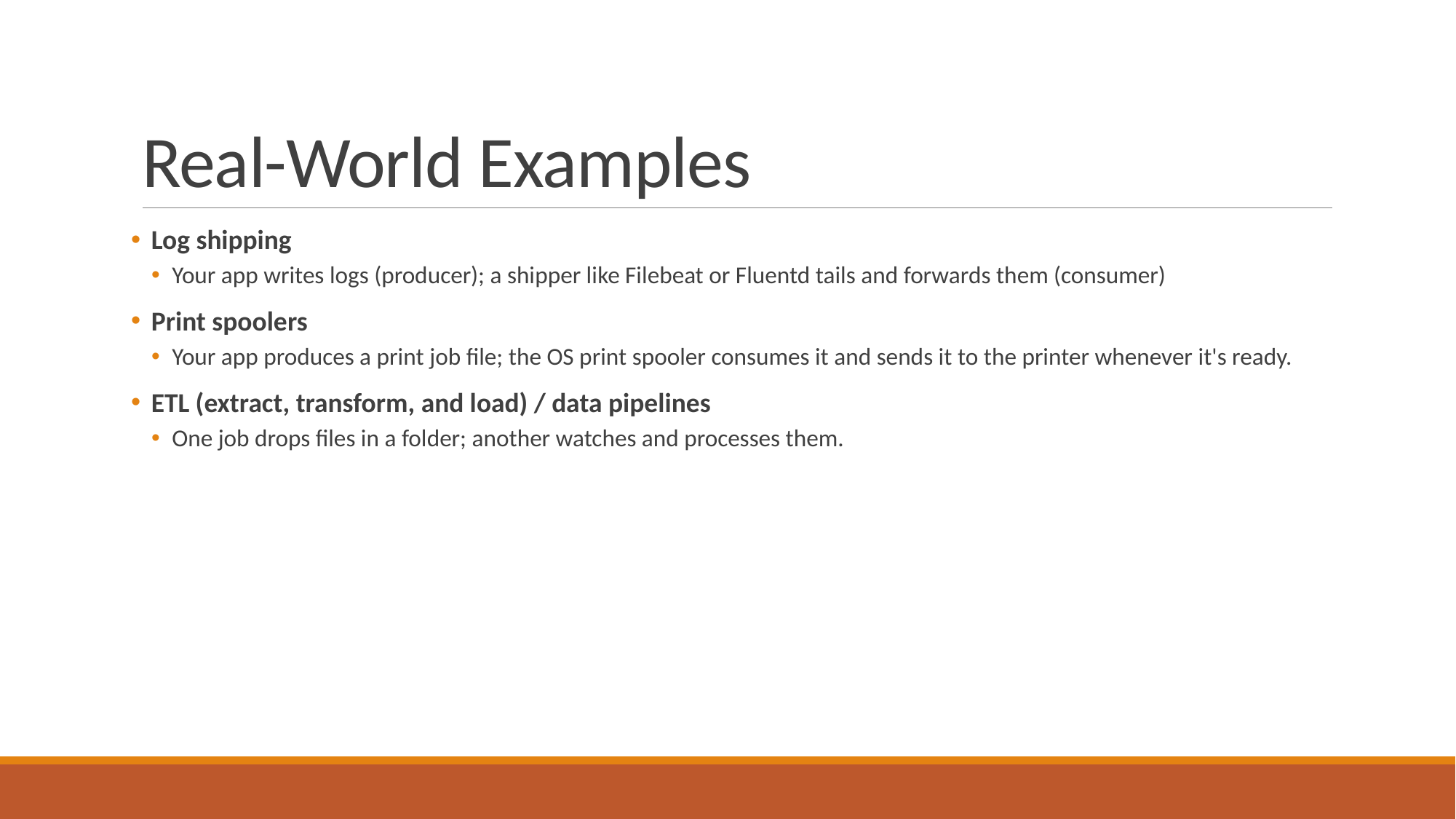

# Real-World Examples
Log shipping
Your app writes logs (producer); a shipper like Filebeat or Fluentd tails and forwards them (consumer)
Print spoolers
Your app produces a print job file; the OS print spooler consumes it and sends it to the printer whenever it's ready.
ETL (extract, transform, and load) / data pipelines
One job drops files in a folder; another watches and processes them.